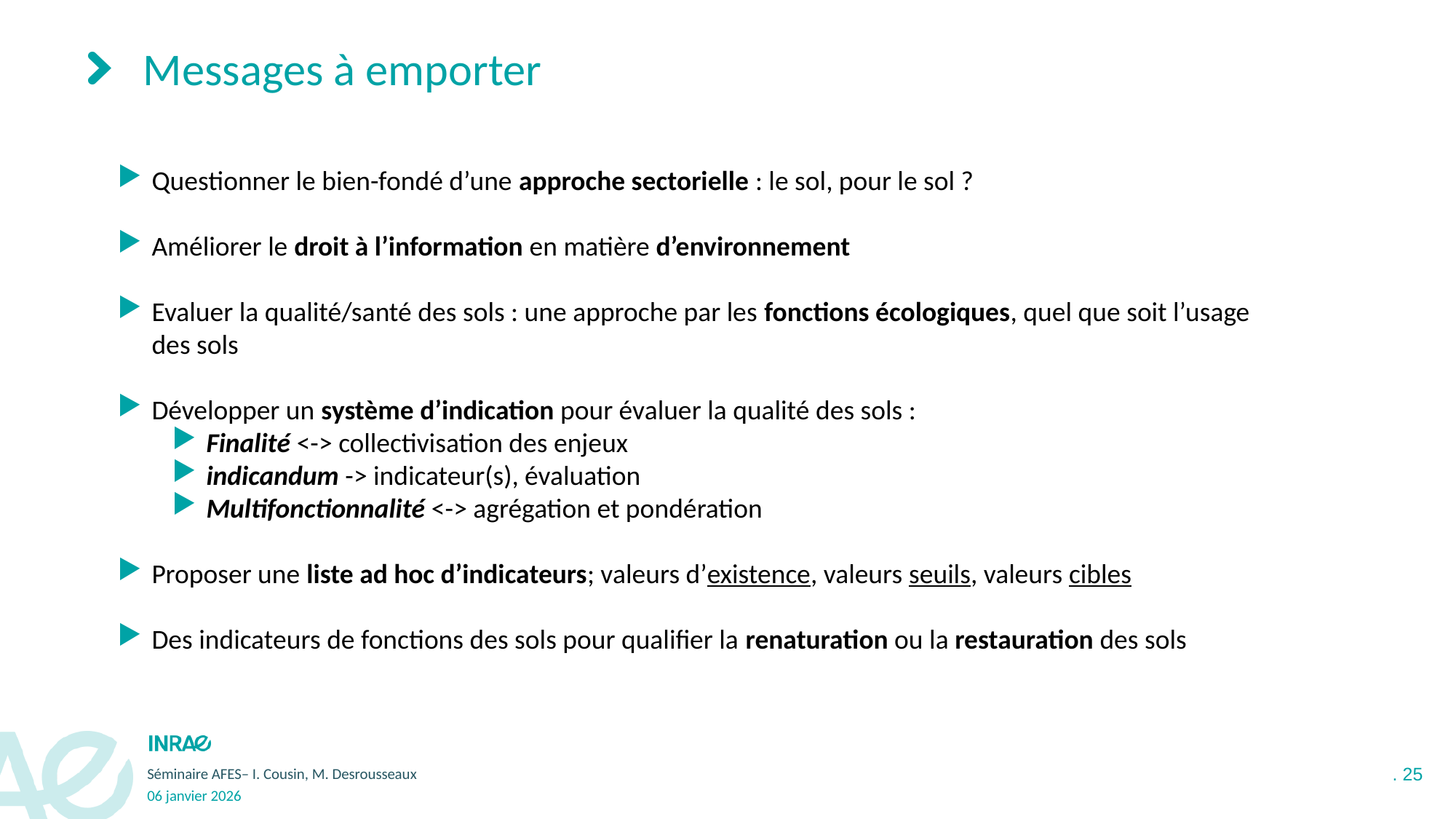

# Messages à emporter
Questionner le bien-fondé d’une approche sectorielle : le sol, pour le sol ?

Améliorer le droit à l’information en matière d’environnement

Evaluer la qualité/santé des sols : une approche par les fonctions écologiques, quel que soit l’usage des sols

Développer un système d’indication pour évaluer la qualité des sols :
Finalité <-> collectivisation des enjeux
indicandum -> indicateur(s), évaluation
Multifonctionnalité <-> agrégation et pondération

Proposer une liste ad hoc d’indicateurs; valeurs d’existence, valeurs seuils, valeurs cibles

Des indicateurs de fonctions des sols pour qualifier la renaturation ou la restauration des sols